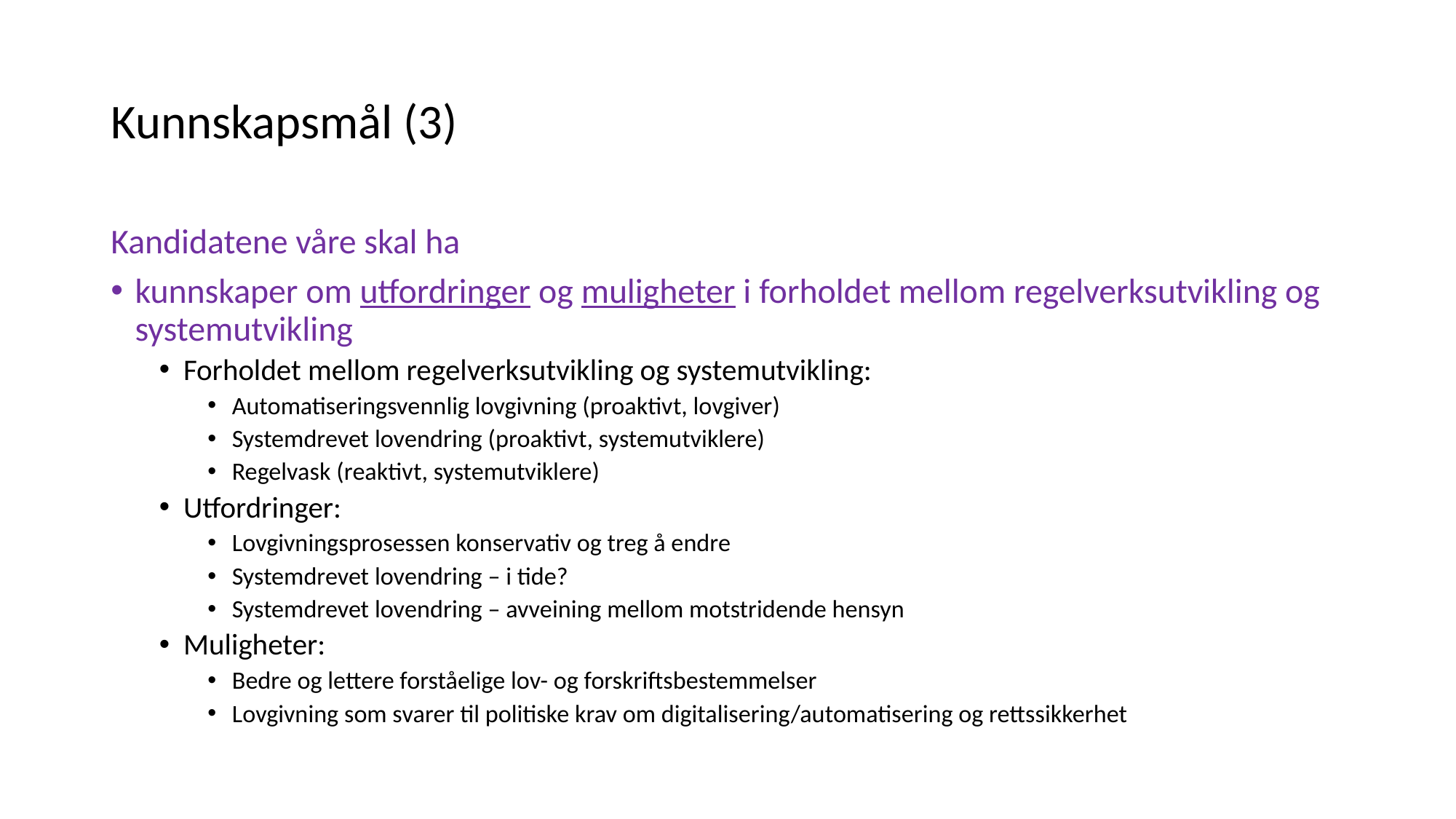

# Kunnskapsmål (3)
Kandidatene våre skal ha
kunnskaper om utfordringer og muligheter i forholdet mellom regelverksutvikling og systemutvikling
Forholdet mellom regelverksutvikling og systemutvikling:
Automatiseringsvennlig lovgivning (proaktivt, lovgiver)
Systemdrevet lovendring (proaktivt, systemutviklere)
Regelvask (reaktivt, systemutviklere)
Utfordringer:
Lovgivningsprosessen konservativ og treg å endre
Systemdrevet lovendring – i tide?
Systemdrevet lovendring – avveining mellom motstridende hensyn
Muligheter:
Bedre og lettere forståelige lov- og forskriftsbestemmelser
Lovgivning som svarer til politiske krav om digitalisering/automatisering og rettssikkerhet